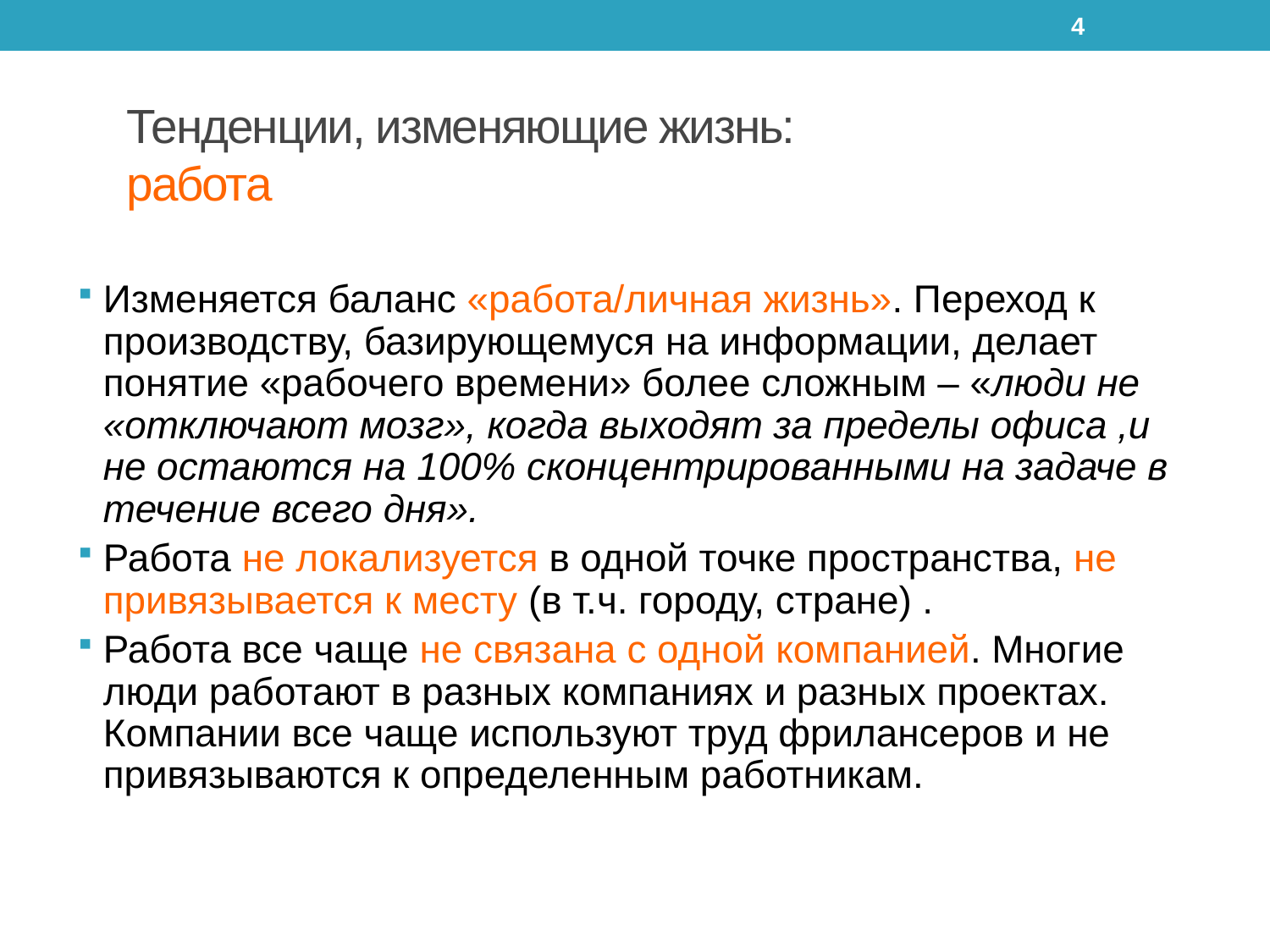

4
# Тенденции, изменяющие жизнь: работа
Изменяется баланс «работа/личная жизнь». Переход к производству, базирующемуся на информации, делает понятие «рабочего времени» более сложным – «люди не «отключают мозг», когда выходят за пределы офиса ,и не остаются на 100% сконцентрированными на задаче в течение всего дня».
Работа не локализуется в одной точке пространства, не привязывается к месту (в т.ч. городу, стране) .
Работа все чаще не связана с одной компанией. Многие люди работают в разных компаниях и разных проектах. Компании все чаще используют труд фрилансеров и не привязываются к определенным работникам.